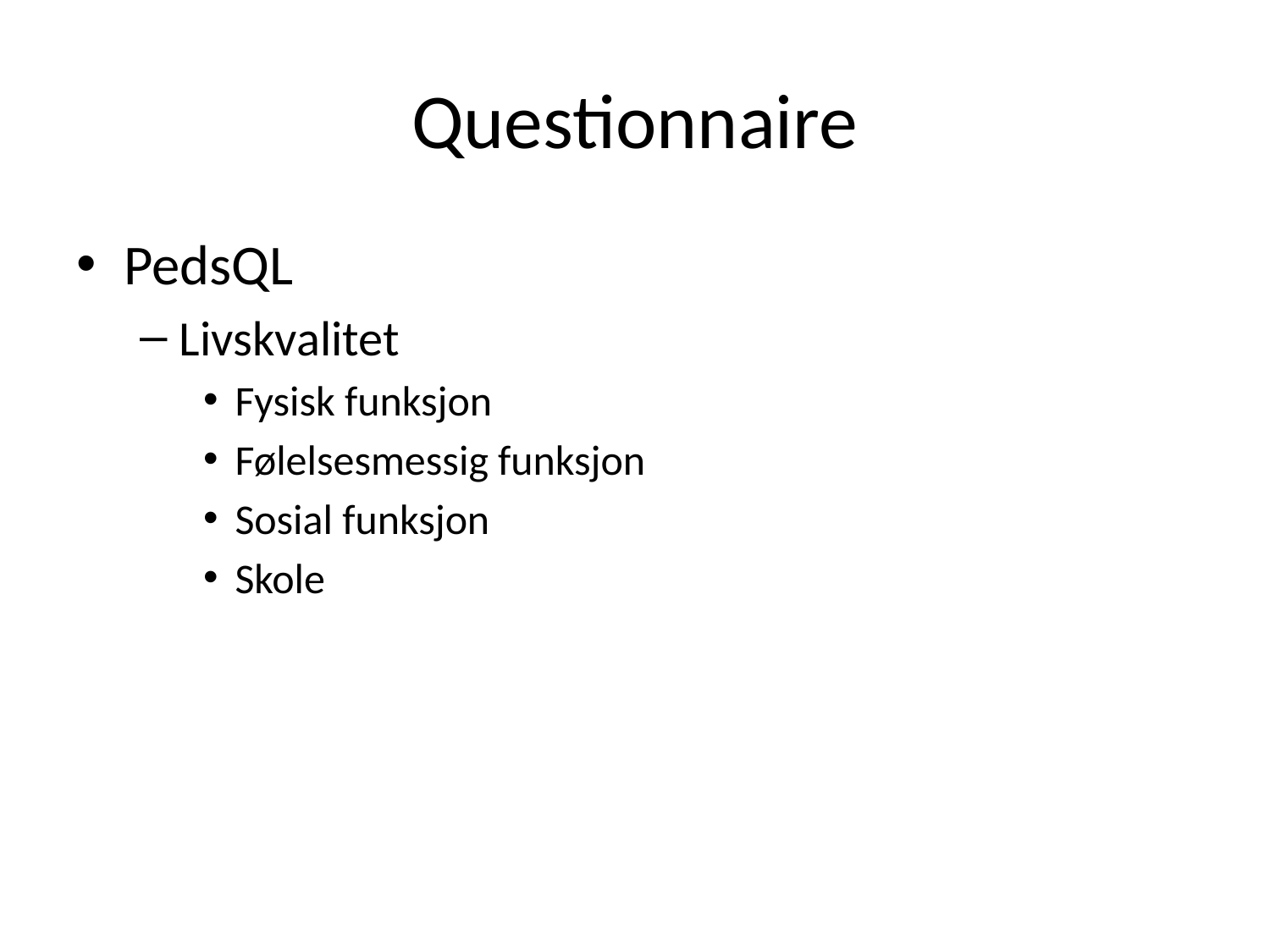

# Questionnaire
PedsQL
Livskvalitet
Fysisk funksjon
Følelsesmessig funksjon
Sosial funksjon
Skole